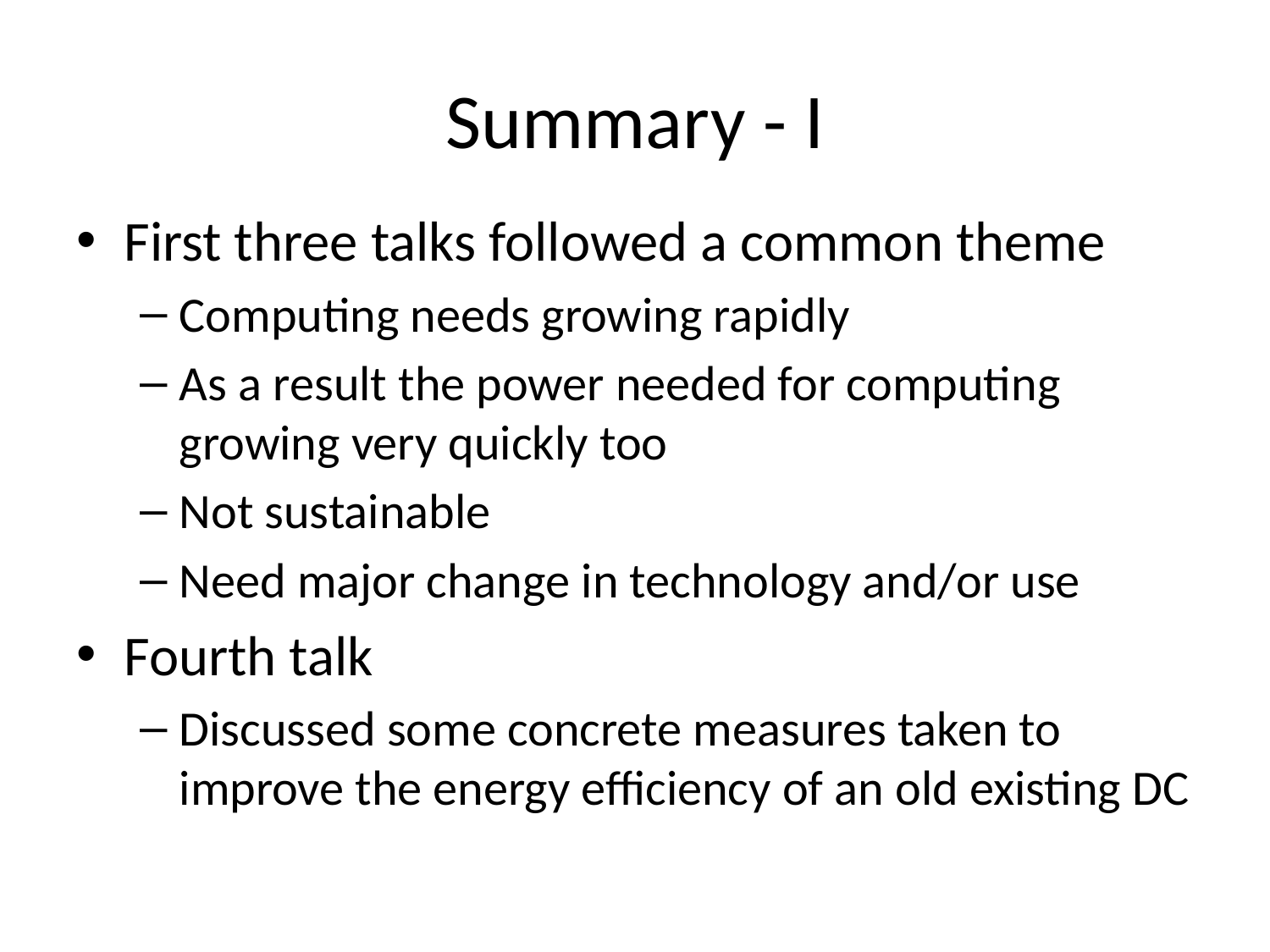

# Summary - I
First three talks followed a common theme
Computing needs growing rapidly
As a result the power needed for computing growing very quickly too
Not sustainable
Need major change in technology and/or use
Fourth talk
Discussed some concrete measures taken to improve the energy efficiency of an old existing DC